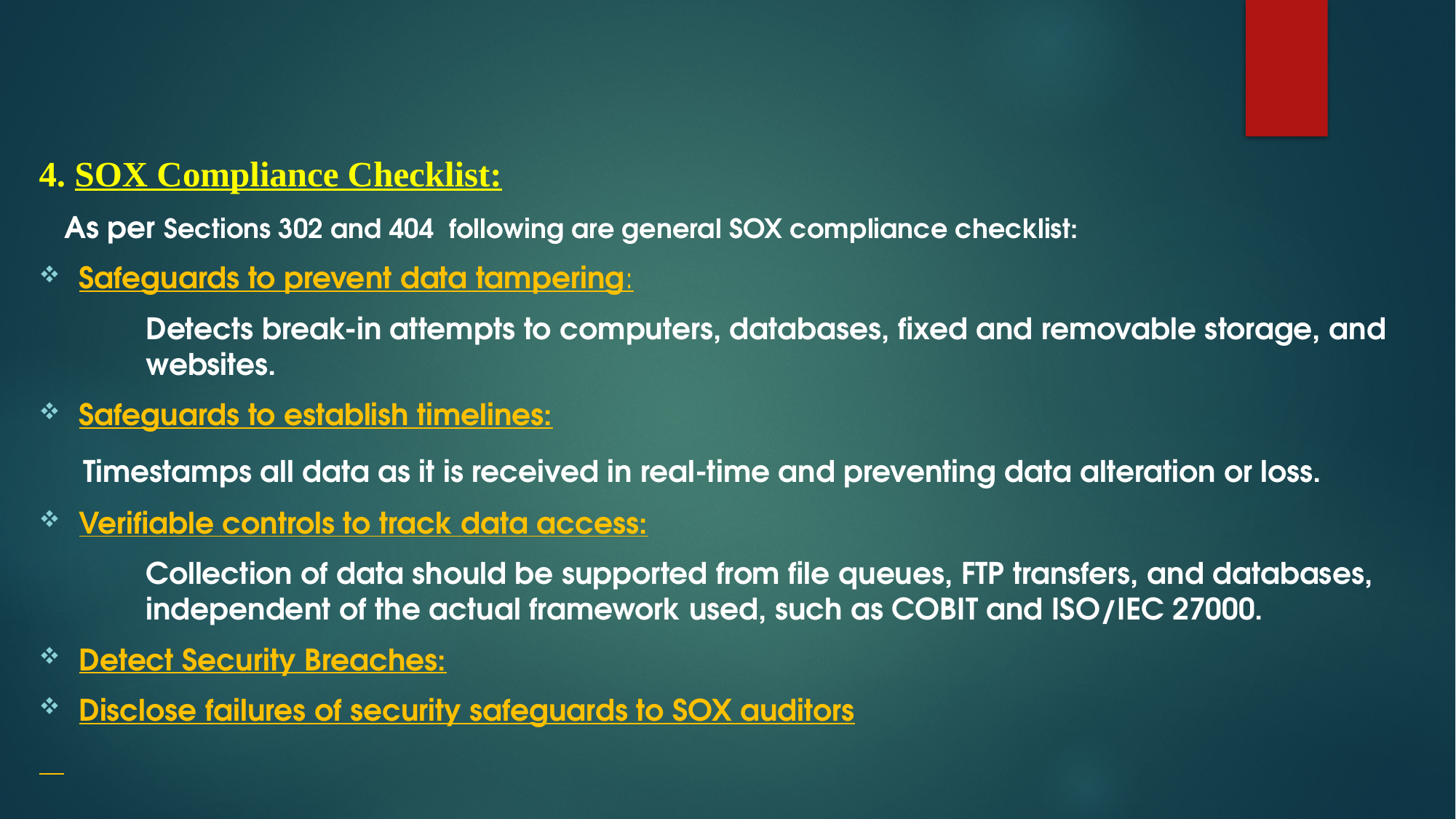

4. SOX Compliance Checklist:
   As per Sections 302 and 404  following are general SOX compliance checklist:
Safeguards to prevent data tampering:
	Detects break-in attempts to computers, databases, fixed and removable storage, and 	websites.
Safeguards to establish timelines:
     Timestamps all data as it is received in real-time and preventing data alteration or loss.
Verifiable controls to track data access:
	Collection of data should be supported from file queues, FTP transfers, and databases, 	independent of the actual framework used, such as COBIT and ISO/IEC 27000.
Detect Security Breaches:
Disclose failures of security safeguards to SOX auditors